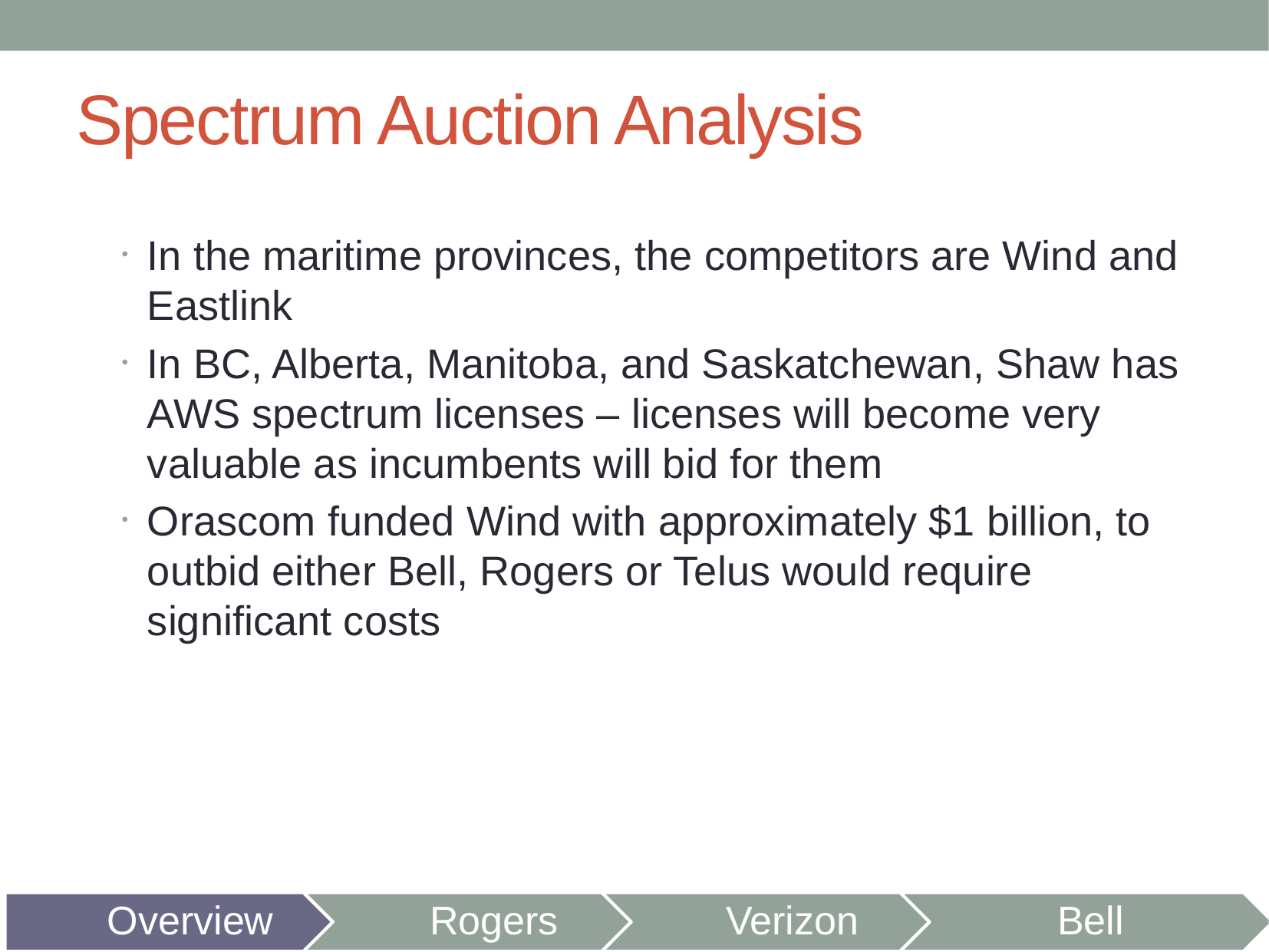

# Spectrum Auction Analysis
In the maritime provinces, the competitors are Wind and Eastlink
In BC, Alberta, Manitoba, and Saskatchewan, Shaw has AWS spectrum licenses – licenses will become very valuable as incumbents will bid for them
Orascom funded Wind with approximately $1 billion, to outbid either Bell, Rogers or Telus would require significant costs

Overview

Rogers

Verizon

Bell